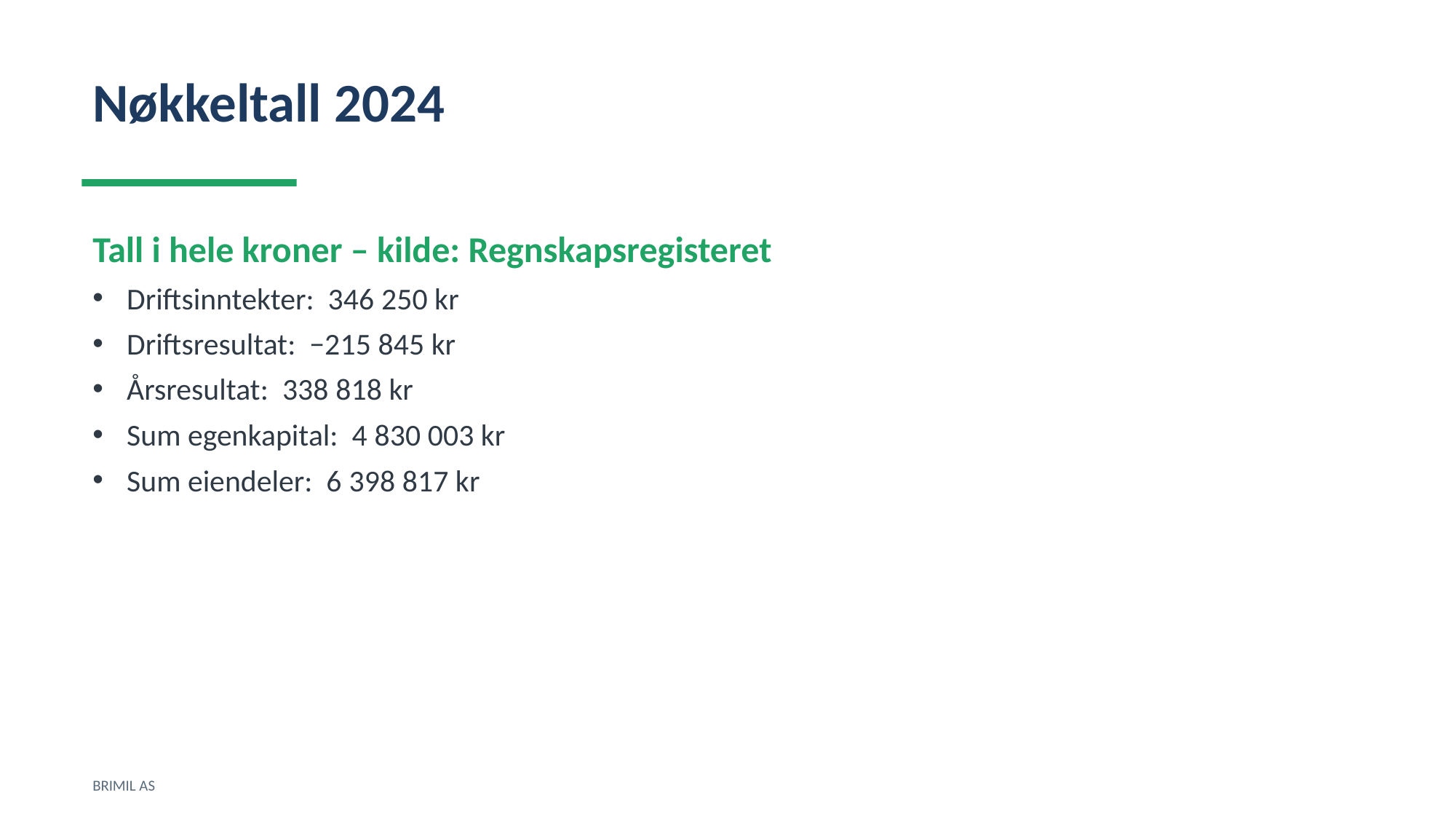

Nøkkeltall 2024

Tall i hele kroner – kilde: Regnskapsregisteret
Driftsinntekter:  346 250 kr
Driftsresultat:  −215 845 kr
Årsresultat:  338 818 kr
Sum egenkapital:  4 830 003 kr
Sum eiendeler:  6 398 817 kr
BRIMIL AS